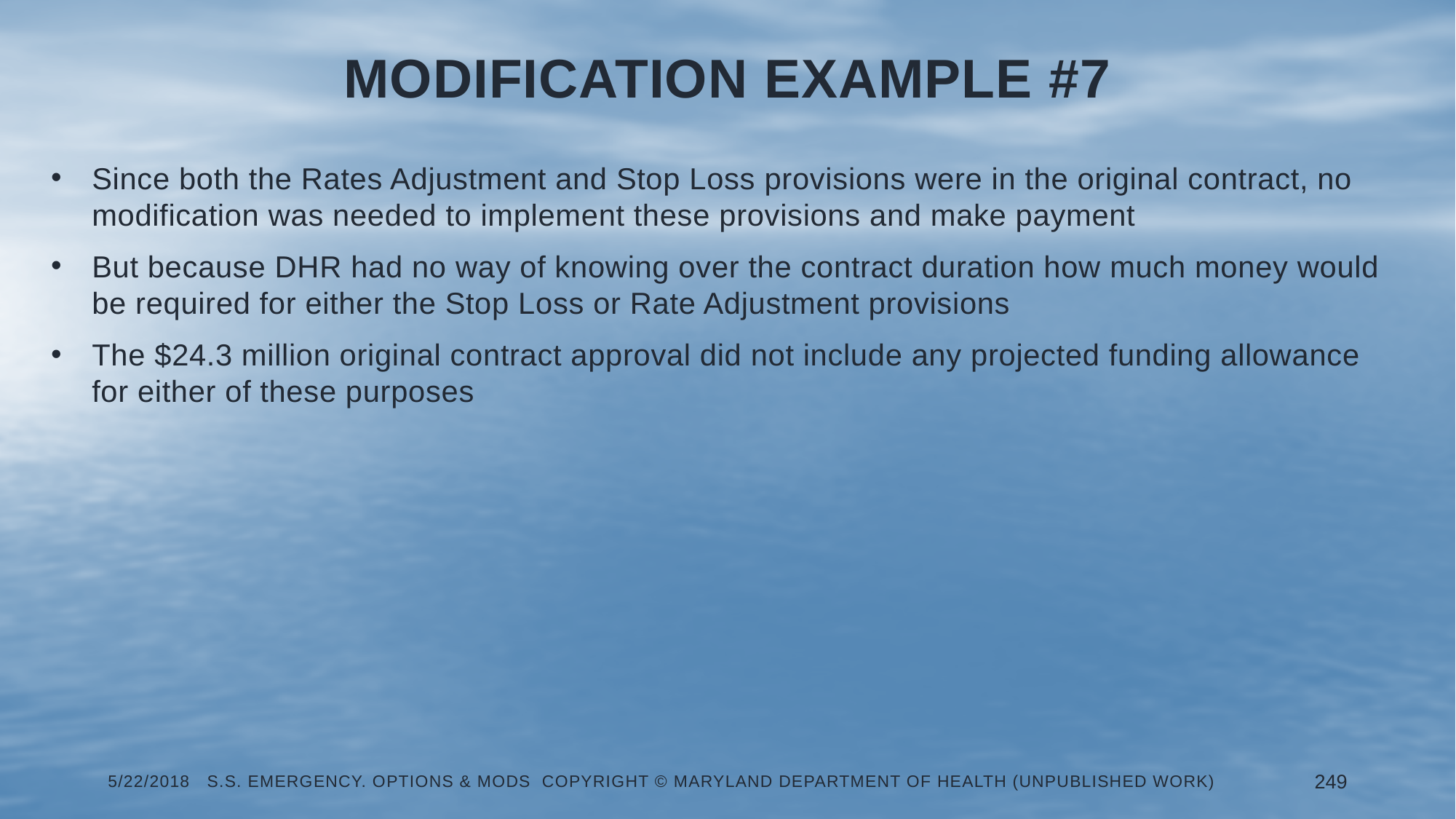

# Modification Example #7
Since both the Rates Adjustment and Stop Loss provisions were in the original contract, no modification was needed to implement these provisions and make payment
But because DHR had no way of knowing over the contract duration how much money would be required for either the Stop Loss or Rate Adjustment provisions
The $24.3 million original contract approval did not include any projected funding allowance for either of these purposes

5/22/2018   S.S. Emergency. Options & Mods  Copyright © Maryland Department of Health (Unpublished Work)
249